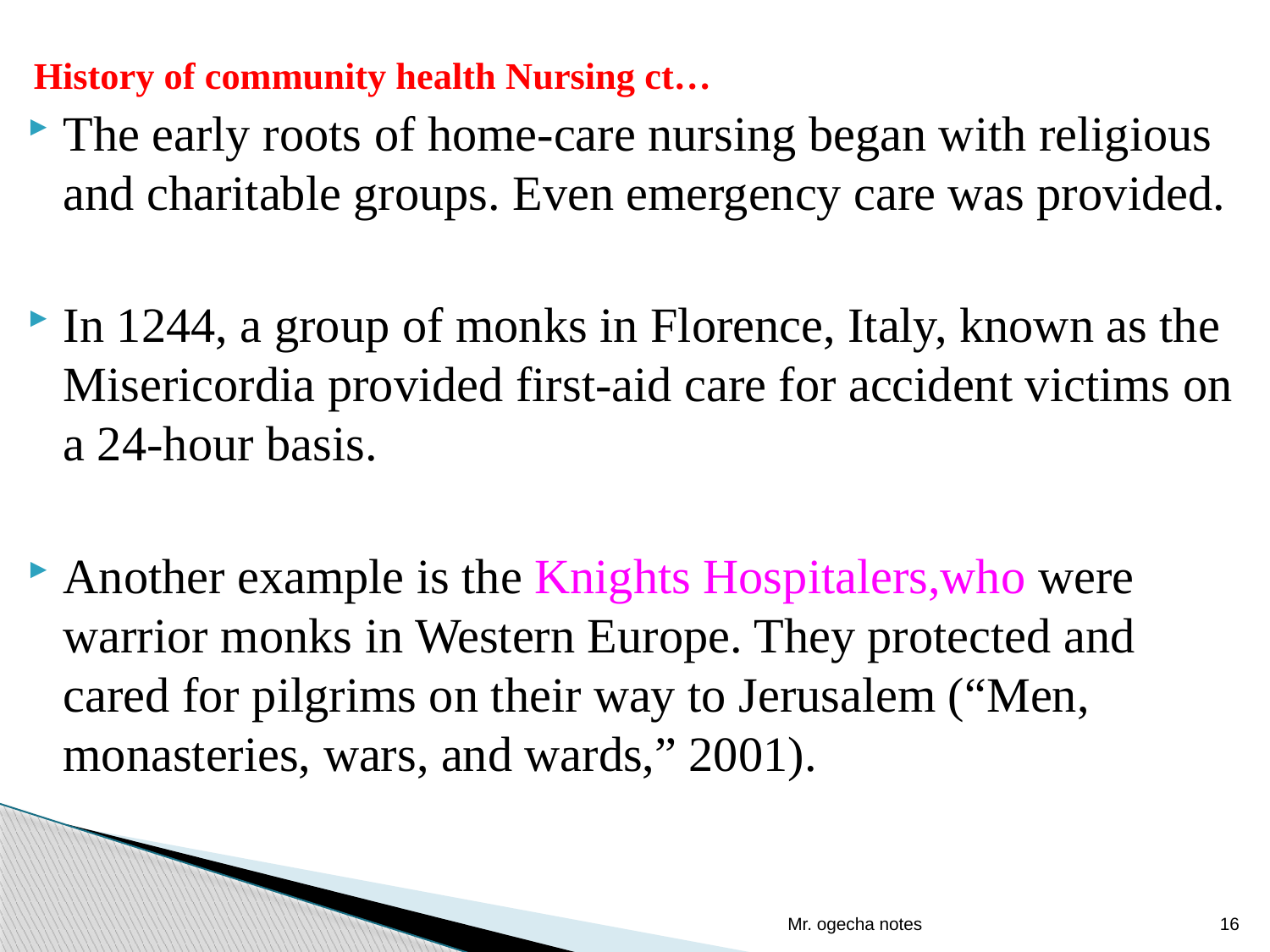

# History of community health Nursing ct…
The early roots of home-care nursing began with religious and charitable groups. Even emergency care was provided.

In 1244, a group of monks in Florence, Italy, known as the Misericordia provided first-aid care for accident victims on a 24-hour basis.

Another example is the Knights Hospitalers,who were warrior monks in Western Europe. They protected and cared for pilgrims on their way to Jerusalem (“Men, monasteries, wars, and wards,” 2001).
Mr. ogecha notes
16